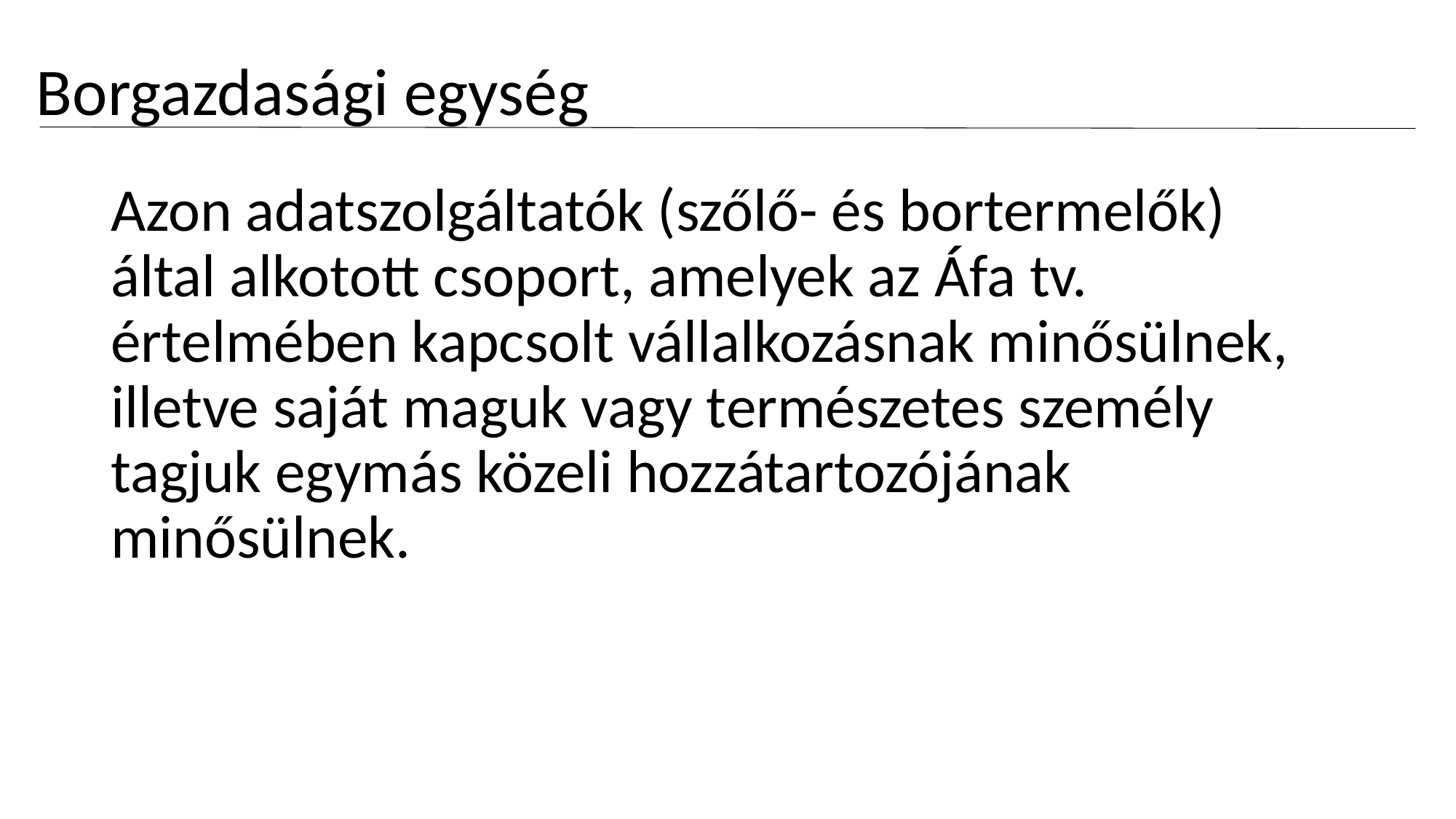

# Borgazdasági egység
Azon adatszolgáltatók (szőlő- és bortermelők) által alkotott csoport, amelyek az Áfa tv. értelmében kapcsolt vállalkozásnak minősülnek, illetve saját maguk vagy természetes személy tagjuk egymás közeli hozzátartozójának minősülnek.